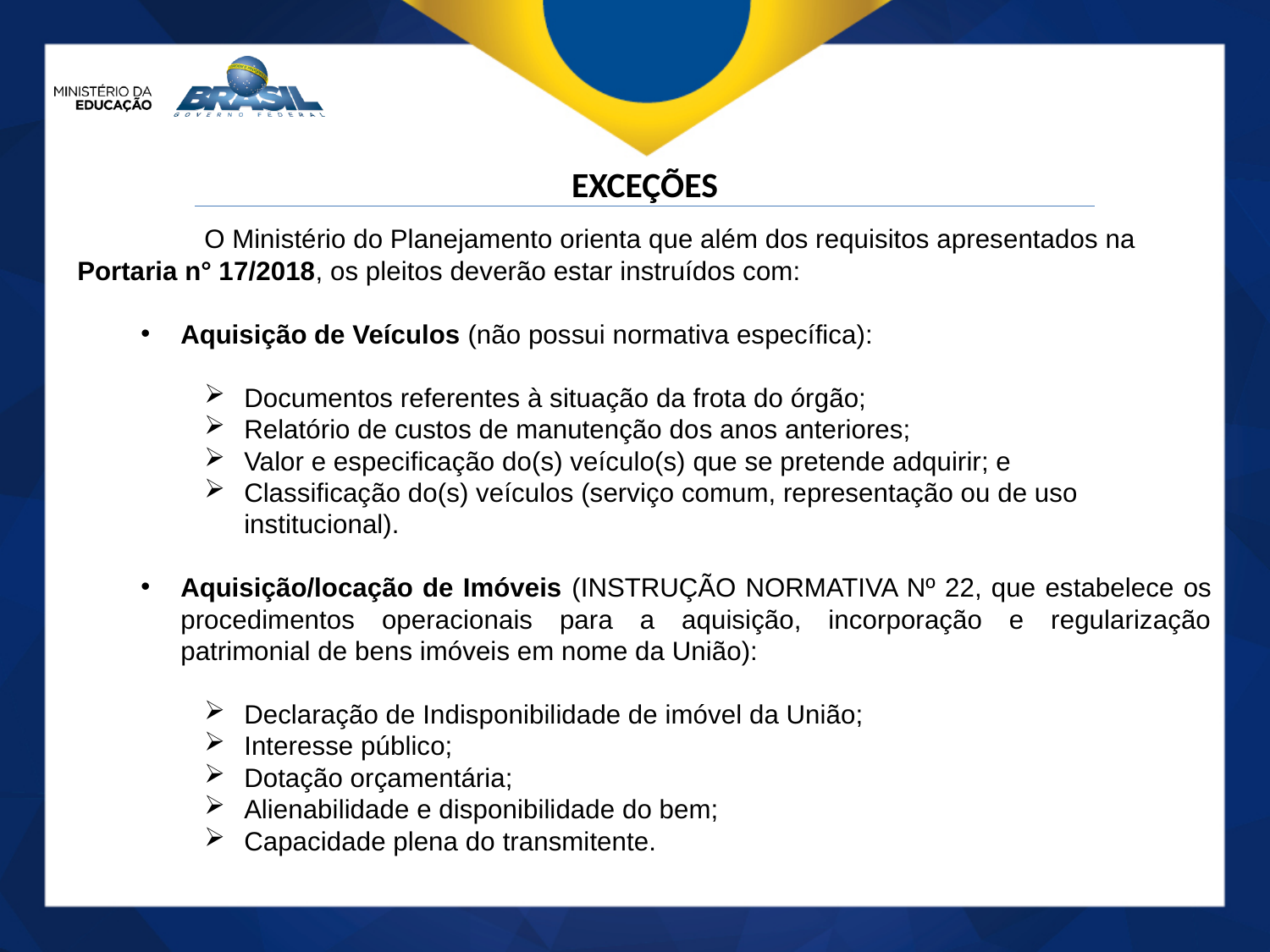

EXCEÇÕES

	O Ministério do Planejamento orienta que além dos requisitos apresentados na Portaria n° 17/2018, os pleitos deverão estar instruídos com:

Aquisição de Veículos (não possui normativa específica):

Documentos referentes à situação da frota do órgão;
Relatório de custos de manutenção dos anos anteriores;
Valor e especificação do(s) veículo(s) que se pretende adquirir; e
Classificação do(s) veículos (serviço comum, representação ou de uso institucional).

Aquisição/locação de Imóveis (INSTRUÇÃO NORMATIVA Nº 22, que estabelece os procedimentos operacionais para a aquisição, incorporação e regularização patrimonial de bens imóveis em nome da União):

Declaração de Indisponibilidade de imóvel da União;
Interesse público;
Dotação orçamentária;
Alienabilidade e disponibilidade do bem;
Capacidade plena do transmitente.